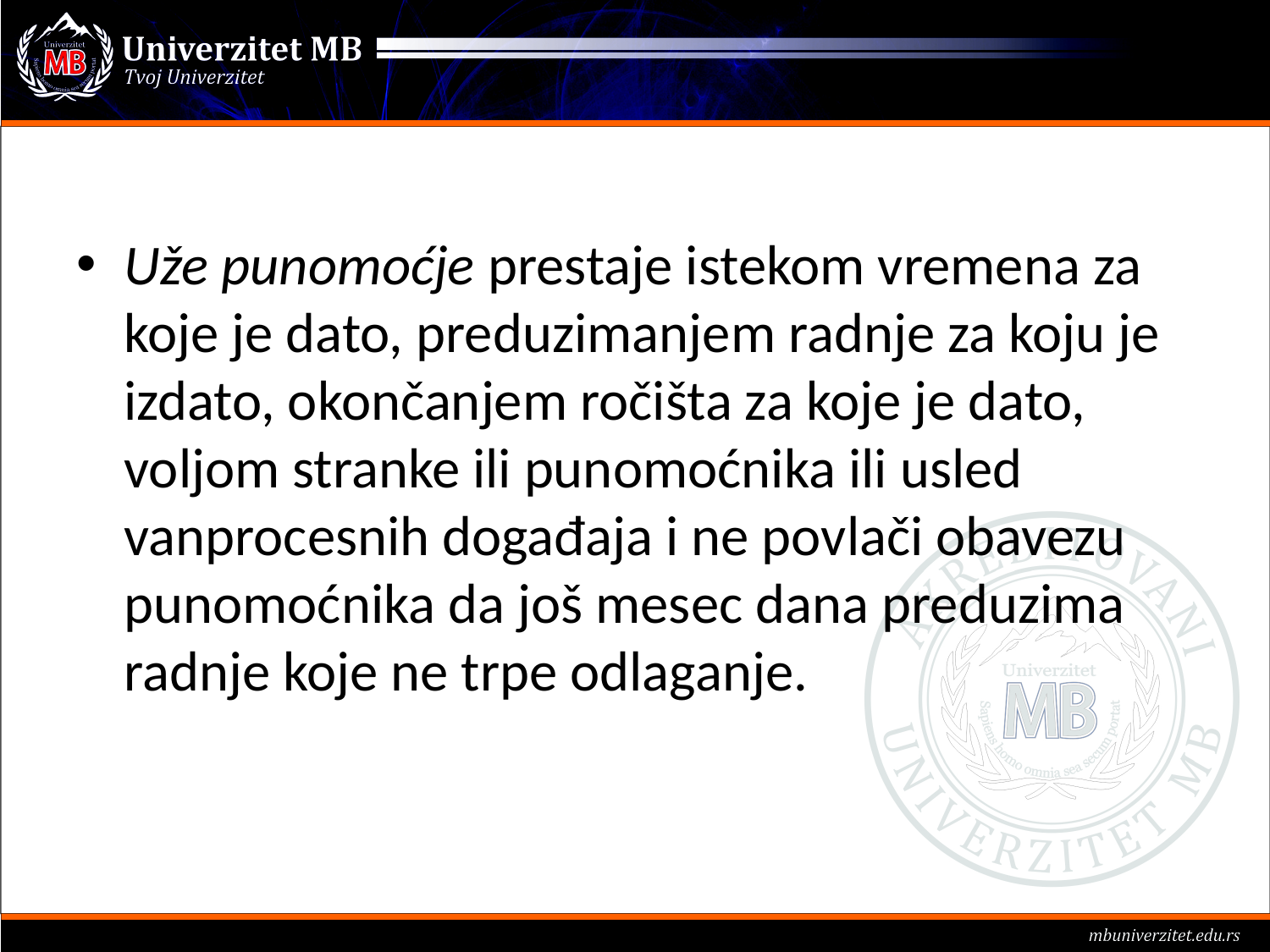

#
Uže punomoćje prestaje istekom vremena za koje je dato, preduzimanjem radnje za koju je izdato, okončanjem ročišta za koje je dato, voljom stranke ili punomoćnika ili usled vanprocesnih događaja i ne povlači obavezu punomoćnika da još mesec dana preduzima radnje koje ne trpe odlaganje.